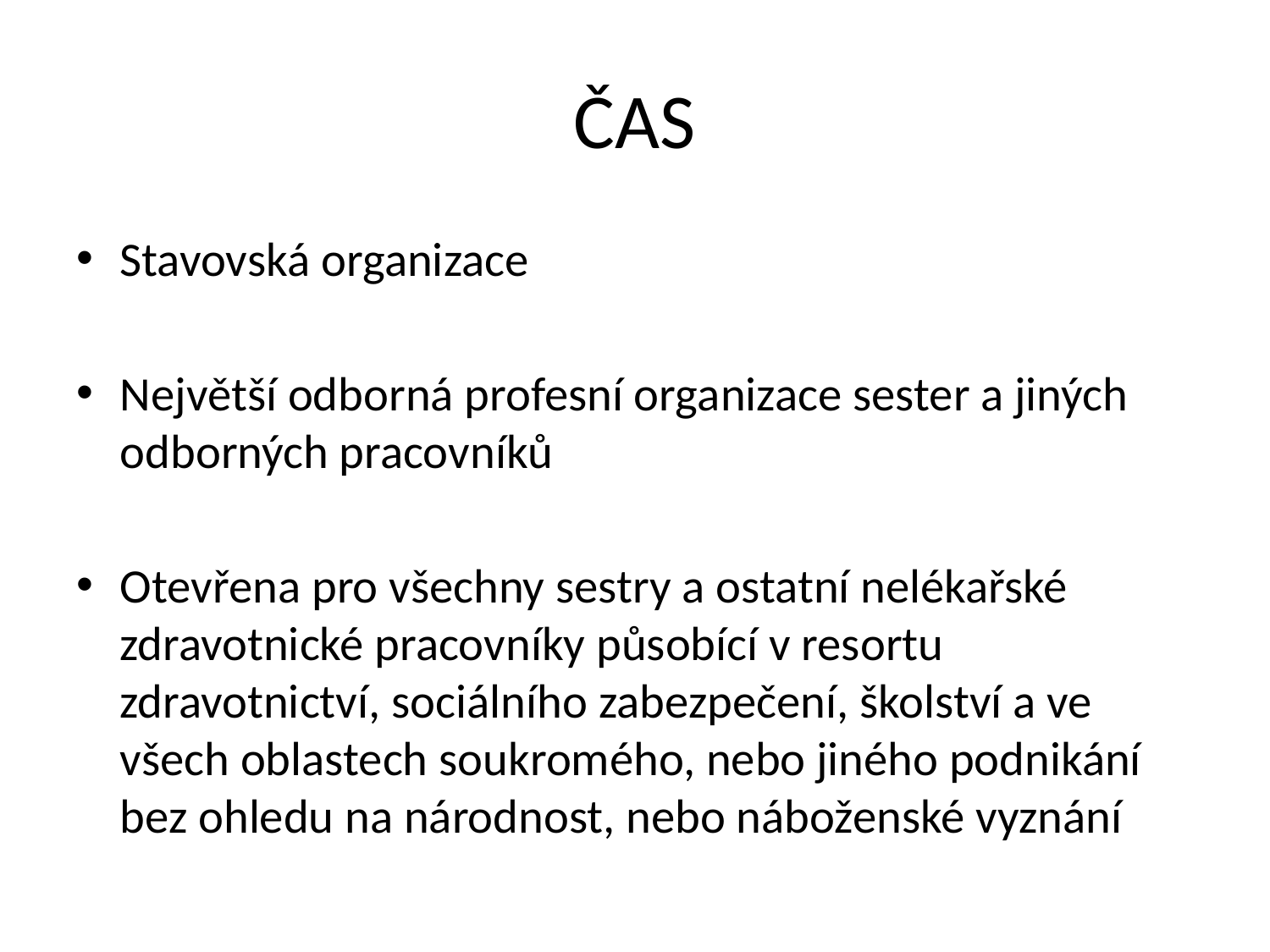

# ČAS
Stavovská organizace

Největší odborná profesní organizace sester a jiných odborných pracovníků

Otevřena pro všechny sestry a ostatní nelékařské zdravotnické pracovníky působící v resortu zdravotnictví, sociálního zabezpečení, školství a ve všech oblastech soukromého, nebo jiného podnikání bez ohledu na národnost, nebo náboženské vyznání